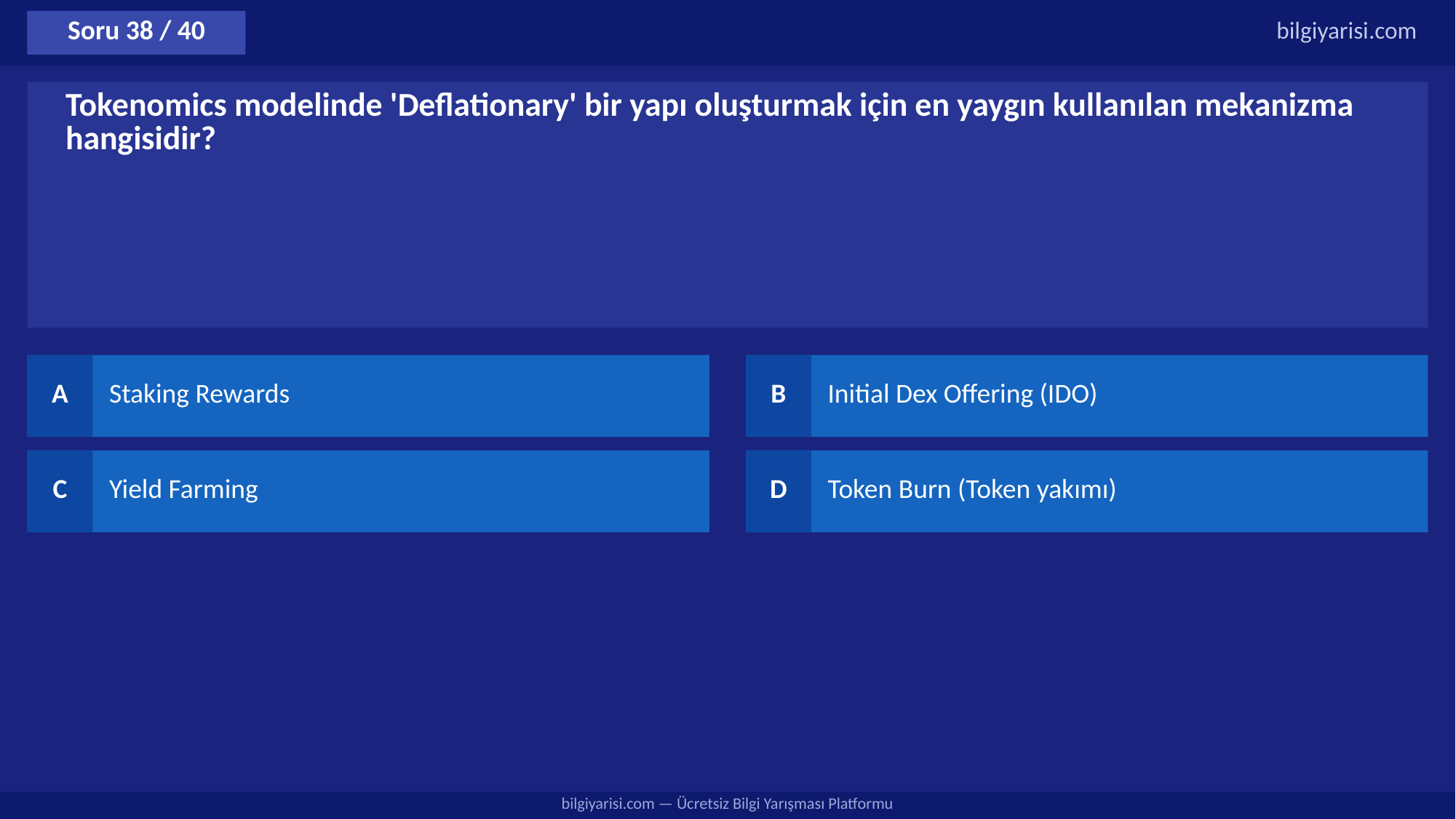

Soru 38 / 40
bilgiyarisi.com

Tokenomics modelinde 'Deflationary' bir yapı oluşturmak için en yaygın kullanılan mekanizma hangisidir?

A
Staking Rewards

B
Initial Dex Offering (IDO)

C
Yield Farming

D
Token Burn (Token yakımı)
bilgiyarisi.com — Ücretsiz Bilgi Yarışması Platformu